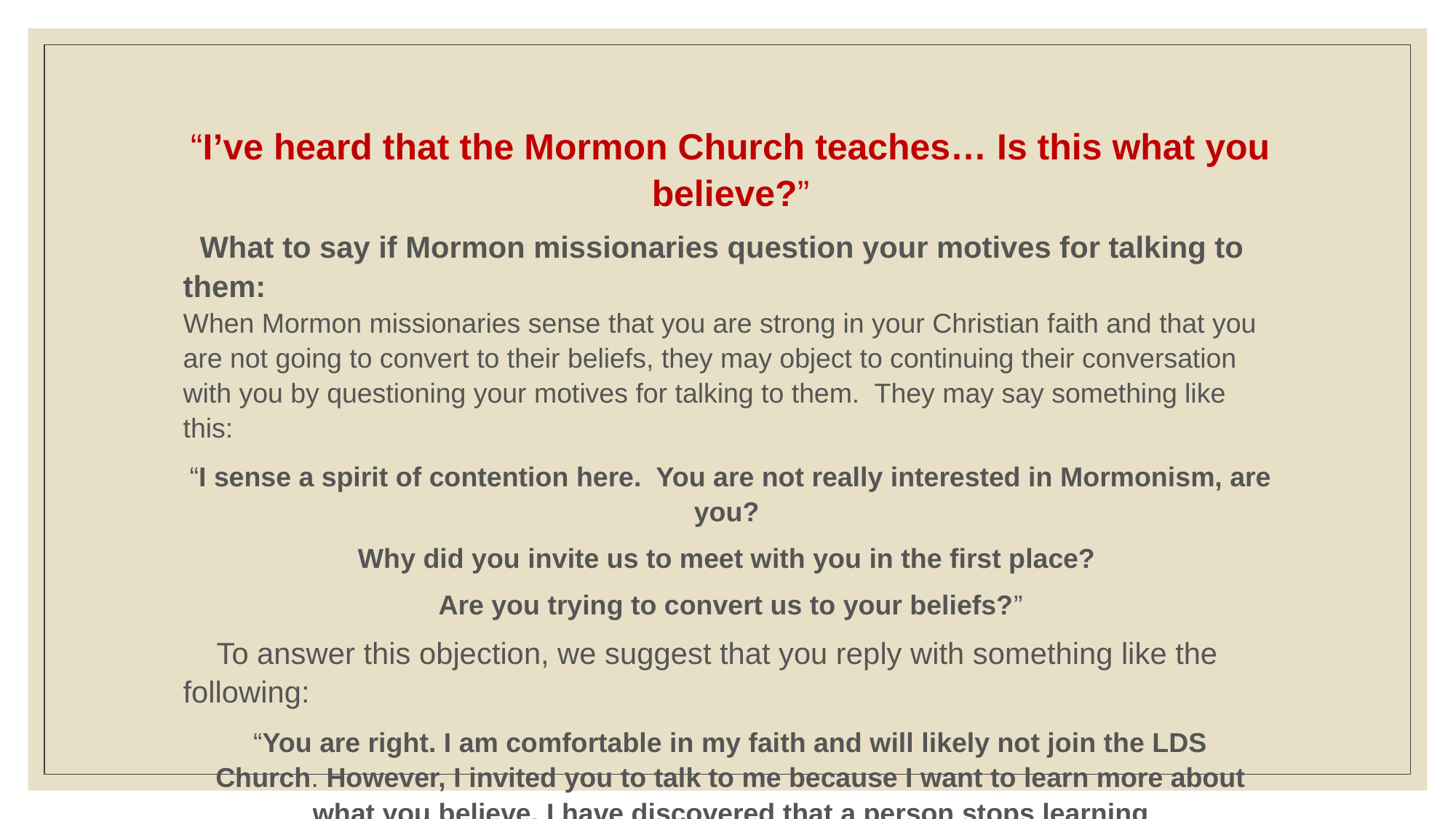

“I’ve heard that the Mormon Church teaches… Is this what you believe?”
  What to say if Mormon missionaries question your motives for talking to them:
When Mormon missionaries sense that you are strong in your Christian faith and that you are not going to convert to their beliefs, they may object to continuing their conversation with you by questioning your motives for talking to them.  They may say something like this:
“I sense a spirit of contention here.  You are not really interested in Mormonism, are you?
Why did you invite us to meet with you in the first place?
Are you trying to convert us to your beliefs?”
    To answer this objection, we suggest that you reply with something like the following:
“You are right. I am comfortable in my faith and will likely not join the LDS Church. However, I invited you to talk to me because I want to learn more about what you believe. I have discovered that a person stops learning truth the moment he thinks he can’t learn anything from others. We both are learning from each other, aren’t we?”